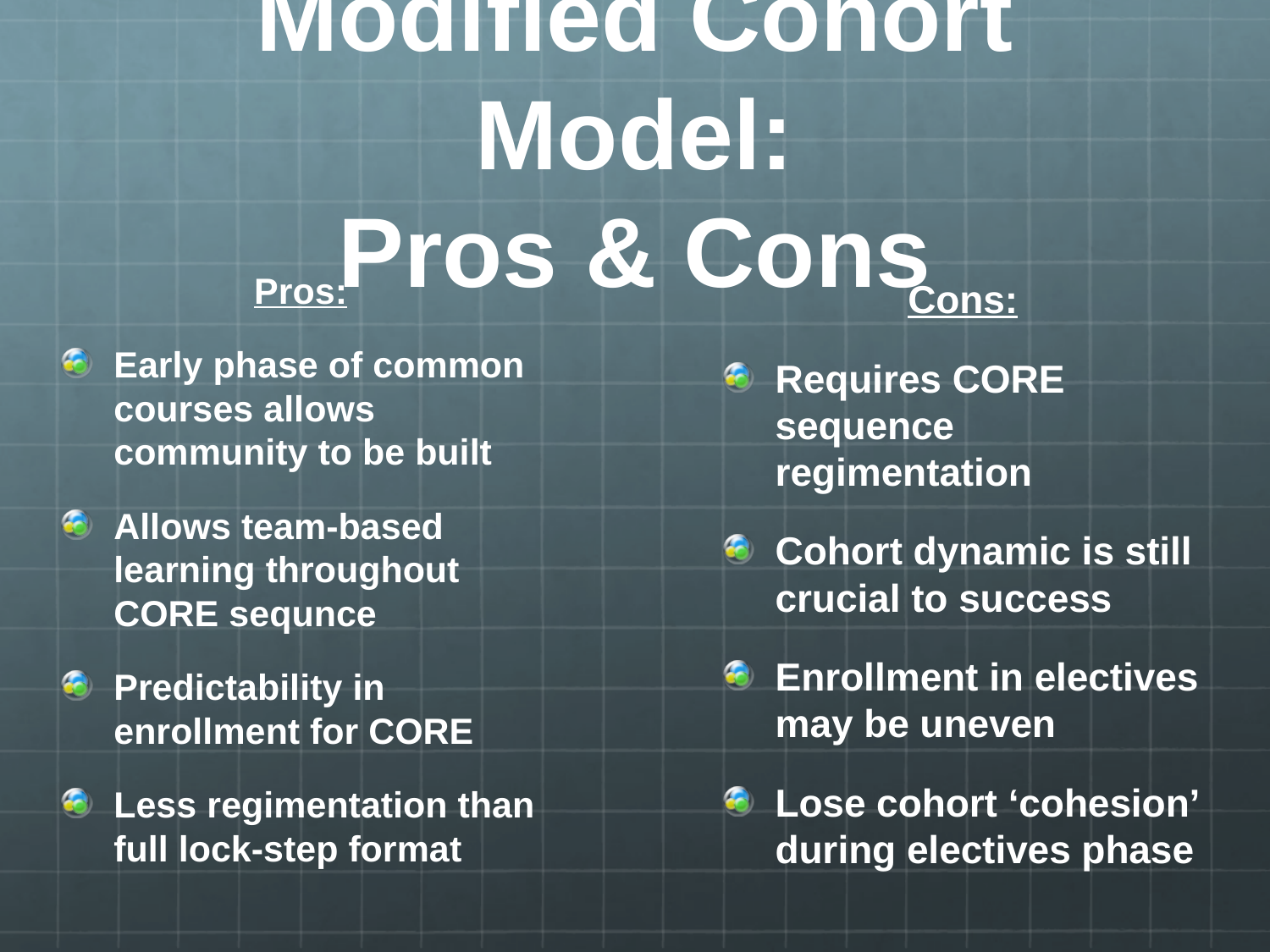

# Modified Cohort Model: Pros & Cons
Pros:
Early phase of common courses allows community to be built
Allows team-based learning throughout CORE sequnce
Predictability in enrollment for CORE
Less regimentation than full lock-step format
Cons:
Requires CORE sequence regimentation
Cohort dynamic is still crucial to success
Enrollment in electives may be uneven
Lose cohort ‘cohesion’ during electives phase